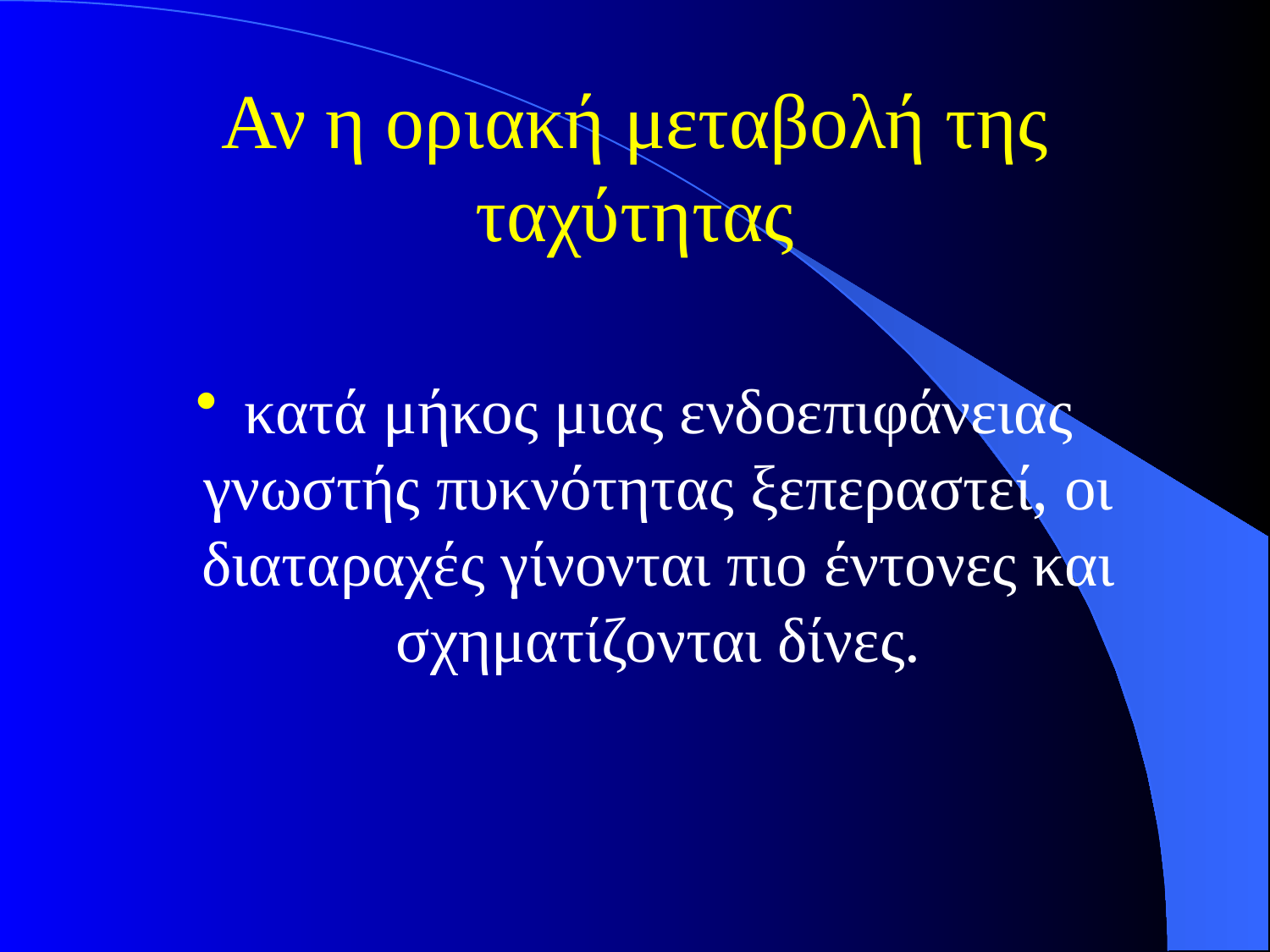

# Αν η οριακή μεταβολή της ταχύτητας

κατά μήκος μιας ενδοεπιφάνειας γνωστής πυκνότητας ξεπεραστεί, οι διαταραχές γίνονται πιο έντονες και σχηματίζονται δίνες.